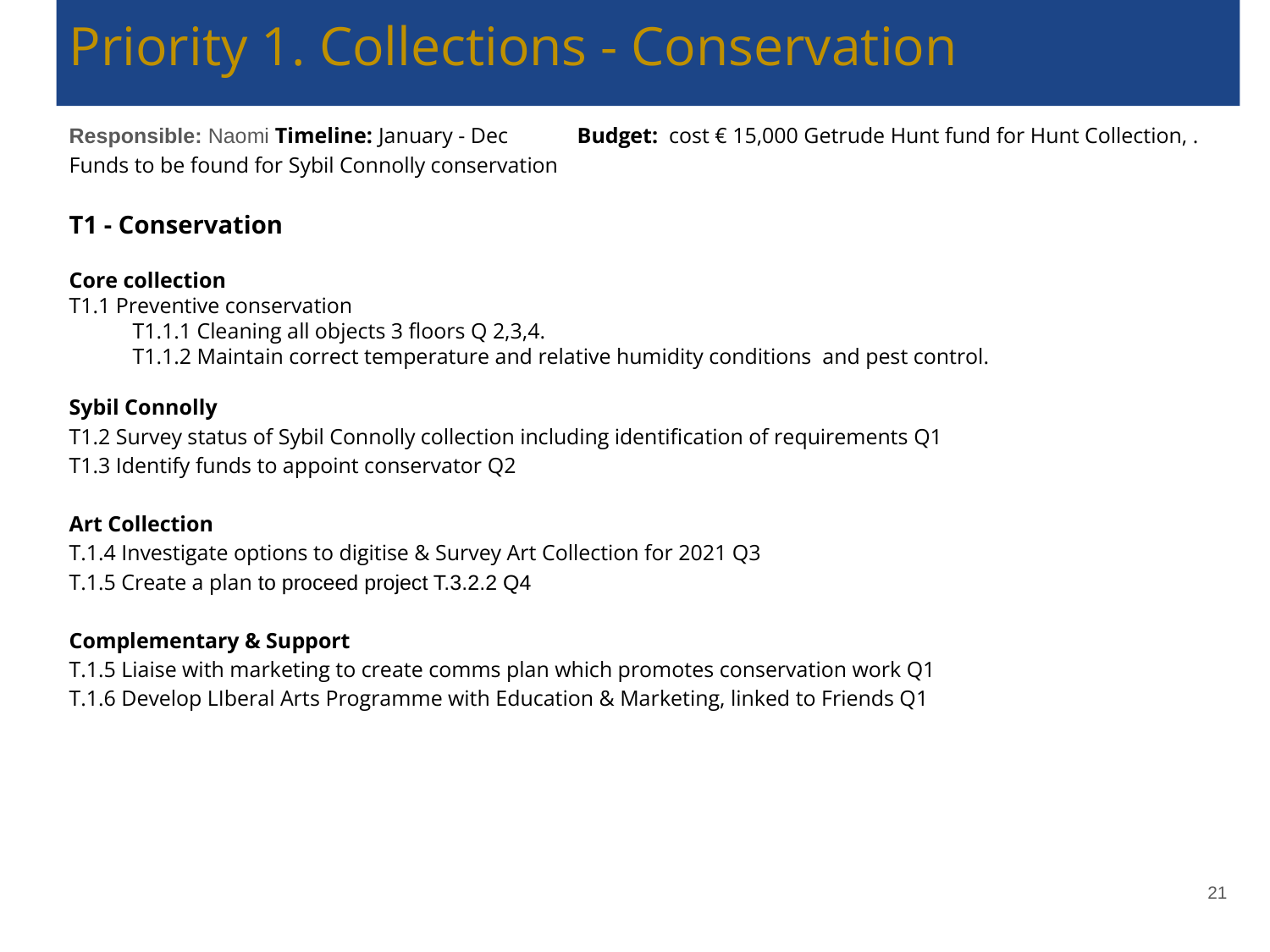

# Priority 1. Collections - Conservation
Responsible: Naomi Timeline: January - Dec	Budget:  cost € 15,000 Getrude Hunt fund for Hunt Collection, .  Funds to be found for Sybil Connolly conservation
T1 - Conservation
Core collection
T1.1 Preventive conservation
T1.1.1 Cleaning all objects 3 floors Q 2,3,4.
T1.1.2 Maintain correct temperature and relative humidity conditions  and pest control.

Sybil Connolly
T1.2 Survey status of Sybil Connolly collection including identification of requirements Q1
T1.3 Identify funds to appoint conservator Q2

Art Collection
T.1.4 Investigate options to digitise & Survey Art Collection for 2021 Q3
T.1.5 Create a plan to proceed project T.3.2.2 Q4

Complementary & Support
T.1.5 Liaise with marketing to create comms plan which promotes conservation work Q1
T.1.6 Develop LIberal Arts Programme with Education & Marketing, linked to Friends Q1

21